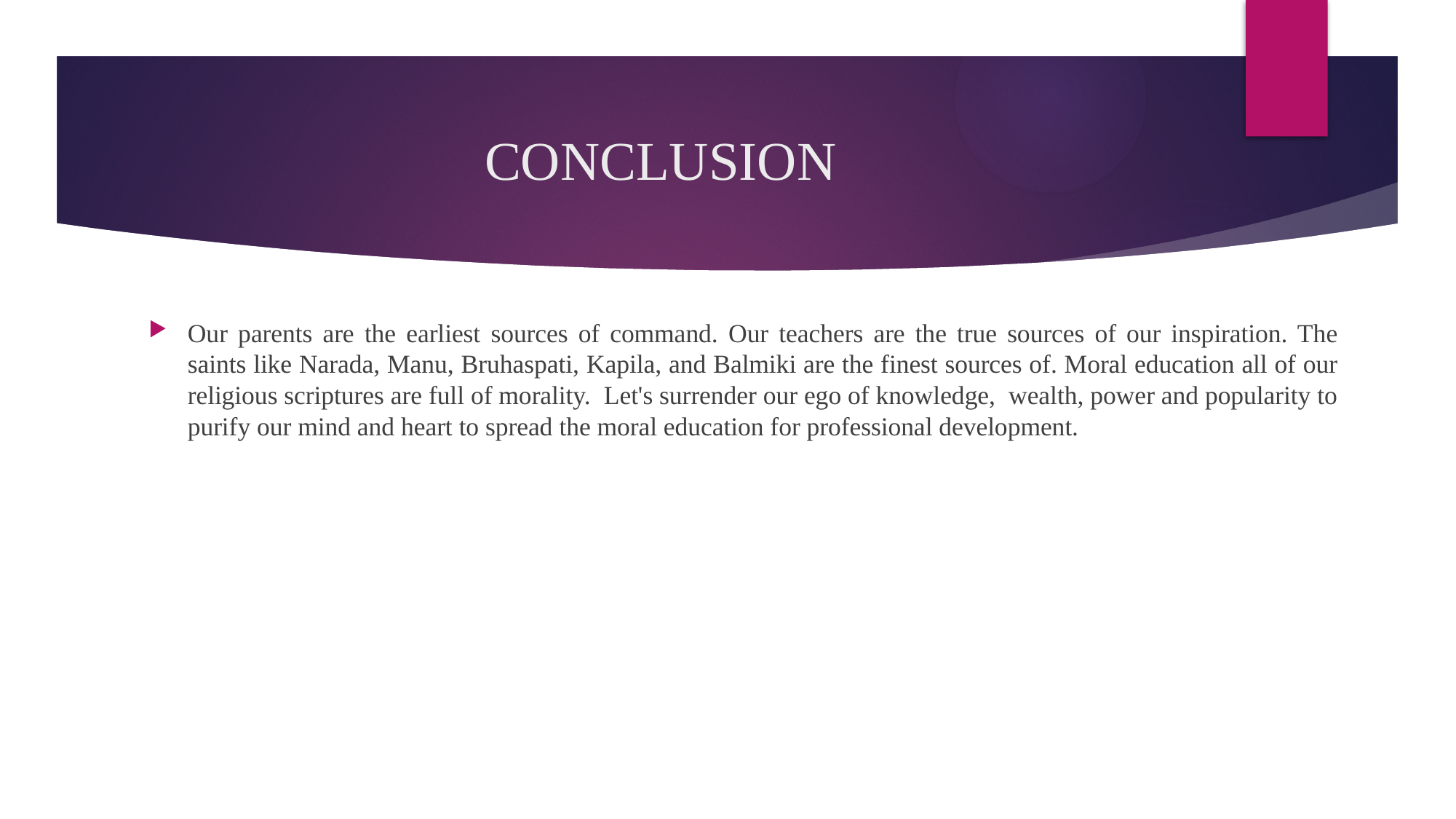

# CONCLUSION
Our parents are the earliest sources of command. Our teachers are the true sources of our inspiration. The saints like Narada, Manu, Bruhaspati, Kapila, and Balmiki are the finest sources of. Moral education all of our religious scriptures are full of morality.  Let's surrender our ego of knowledge,  wealth, power and popularity to purify our mind and heart to spread the moral education for professional development.